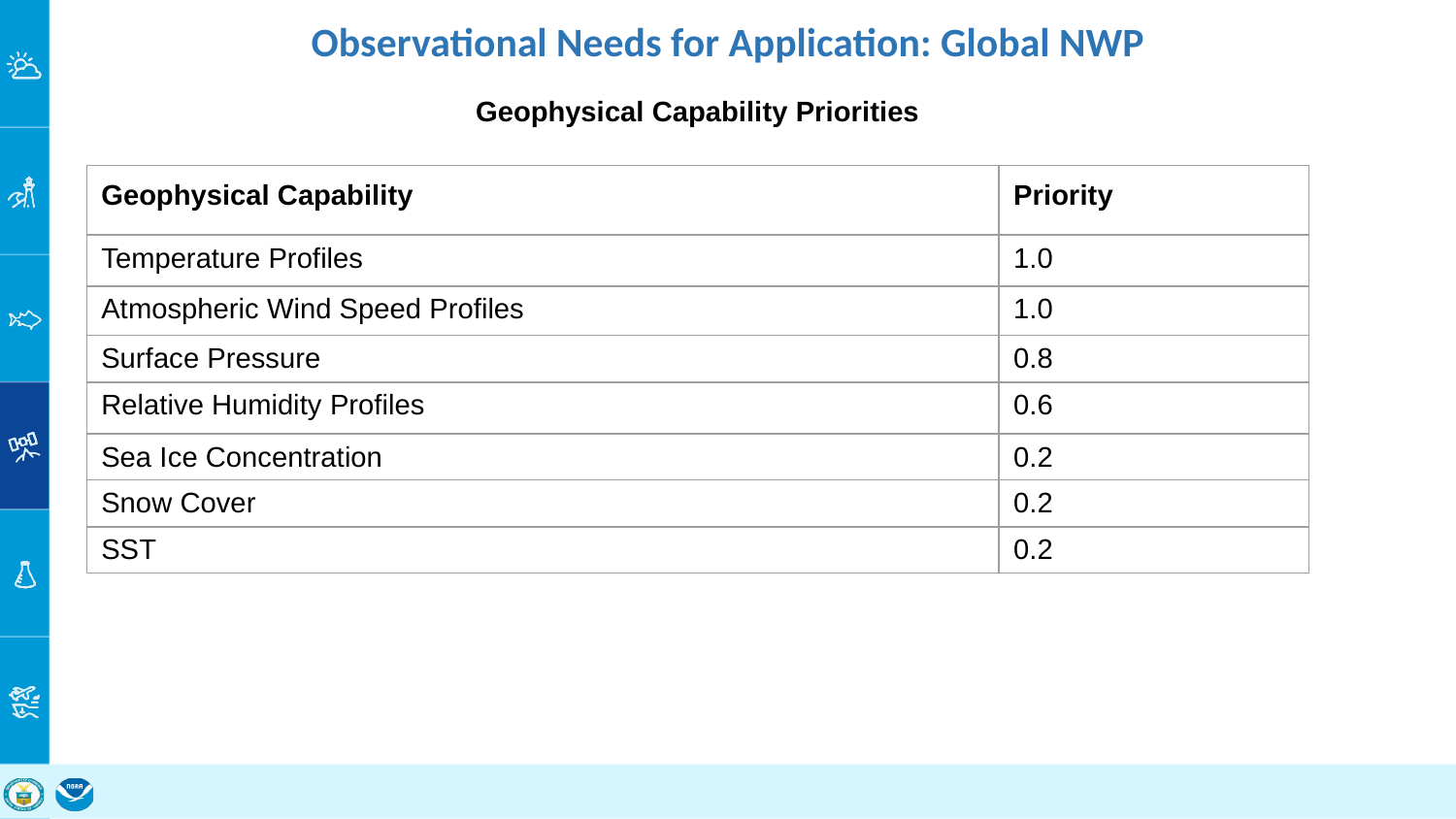

# Observational Needs for Application: Global NWP
Geophysical Capability Priorities
| Geophysical Capability | Priority |
| --- | --- |
| Temperature Profiles | 1.0 |
| Atmospheric Wind Speed Profiles | 1.0 |
| Surface Pressure | 0.8 |
| Relative Humidity Profiles | 0.6 |
| Sea Ice Concentration | 0.2 |
| Snow Cover | 0.2 |
| SST | 0.2 |